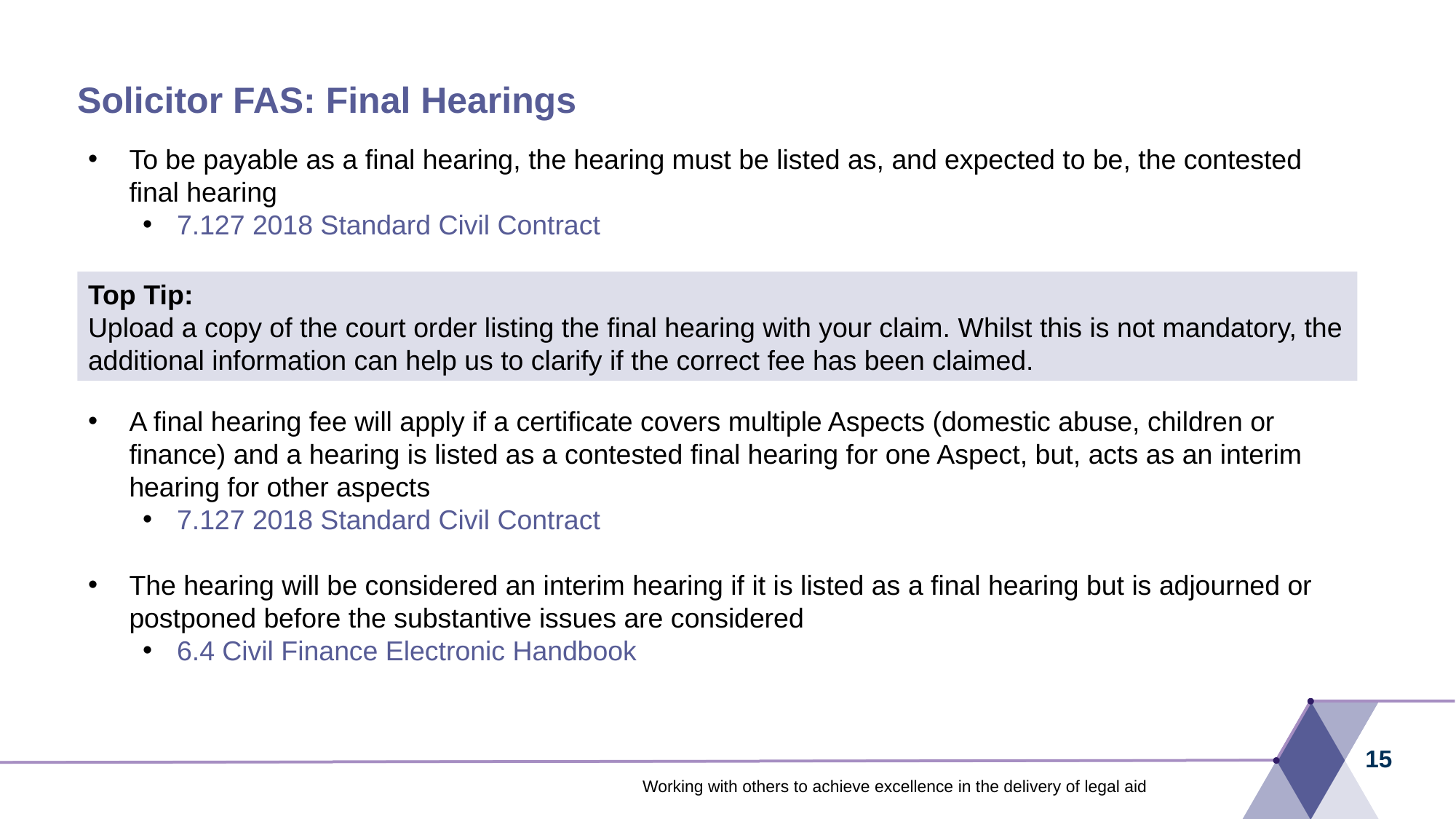

# Solicitor FAS: Final Hearings
To be payable as a final hearing, the hearing must be listed as, and expected to be, the contested final hearing
7.127 2018 Standard Civil Contract

A final hearing fee will apply if a certificate covers multiple Aspects (domestic abuse, children or finance) and a hearing is listed as a contested final hearing for one Aspect, but, acts as an interim hearing for other aspects
7.127 2018 Standard Civil Contract

The hearing will be considered an interim hearing if it is listed as a final hearing but is adjourned or postponed before the substantive issues are considered
6.4 Civil Finance Electronic Handbook

Top Tip:
Upload a copy of the court order listing the final hearing with your claim. Whilst this is not mandatory, the additional information can help us to clarify if the correct fee has been claimed.
15
Working with others to achieve excellence in the delivery of legal aid